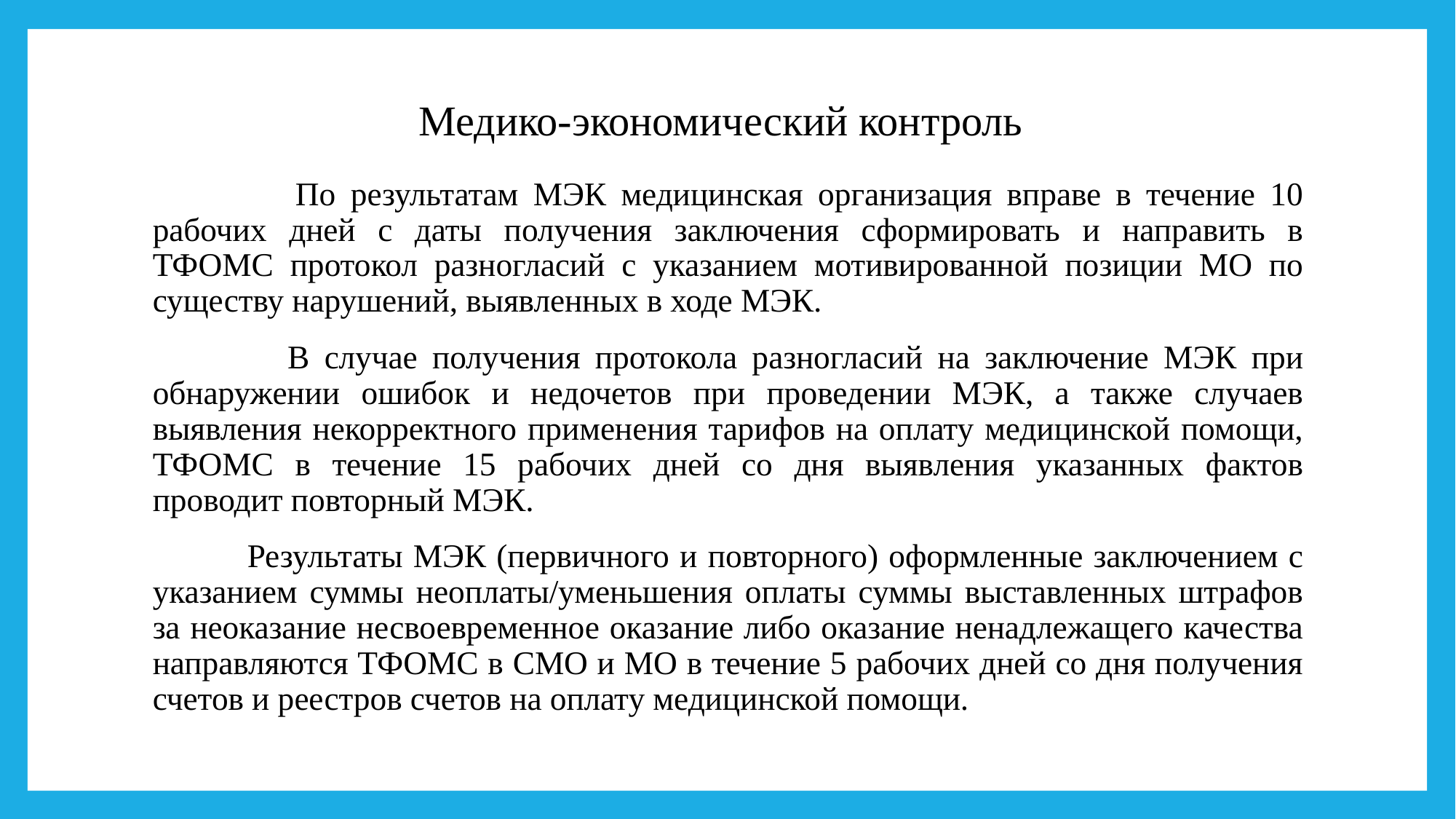

# Медико-экономический контроль
         По результатам МЭК медицинская организация вправе в течение 10 рабочих дней с даты получения заключения сформировать и направить в ТФОМС протокол разногласий с указанием мотивированной позиции МО по существу нарушений, выявленных в ходе МЭК.
         В случае получения протокола разногласий на заключение МЭК при обнаружении ошибок и недочетов при проведении МЭК, а также случаев выявления некорректного применения тарифов на оплату медицинской помощи, ТФОМС в течение 15 рабочих дней со дня выявления указанных фактов проводит повторный МЭК.
         Результаты МЭК (первичного и повторного) оформленные заключением с указанием суммы неоплаты/уменьшения оплаты суммы выставленных штрафов за неоказание несвоевременное оказание либо оказание ненадлежащего качества направляются ТФОМС в СМО и МО в течение 5 рабочих дней со дня получения счетов и реестров счетов на оплату медицинской помощи.